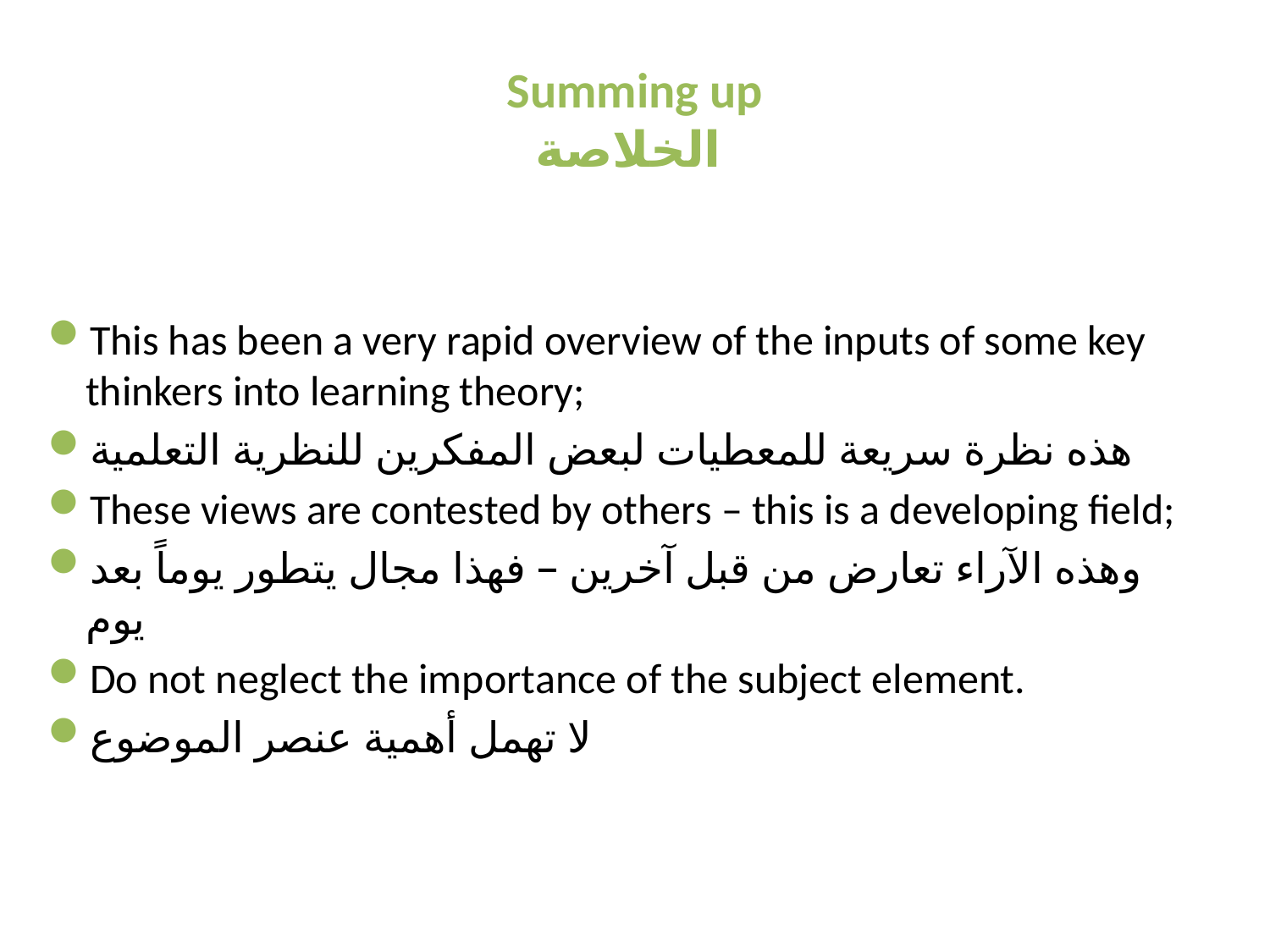

# Summing up الخلاصة
This has been a very rapid overview of the inputs of some key thinkers into learning theory;
هذه نظرة سريعة للمعطيات لبعض المفكرين للنظرية التعلمية
These views are contested by others – this is a developing field;
وهذه الآراء تعارض من قبل آخرين – فهذا مجال يتطور يوماً بعد يوم
Do not neglect the importance of the subject element.
لا تهمل أهمية عنصر الموضوع